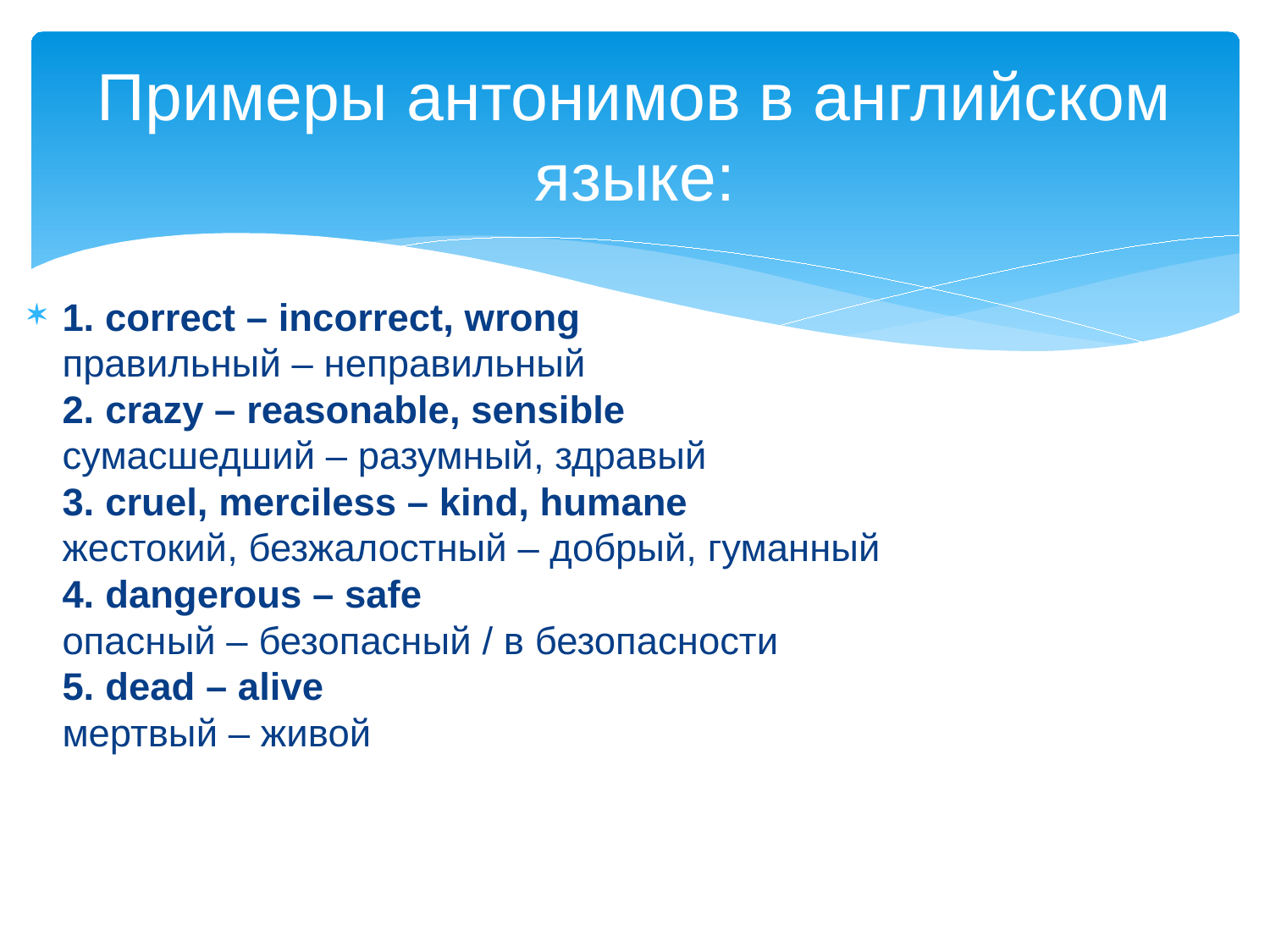

# Примеры антонимов в английском языке:
1. correct – incorrect, wrong
правильный – неправильный
2. crazy – reasonable, sensible
сумасшедший – разумный, здравый
3. cruel, merciless – kind, humane
жестокий, безжалостный – добрый, гуманный
4. dangerous – safe
опасный – безопасный / в безопасности
5. dead – alive
мертвый – живой